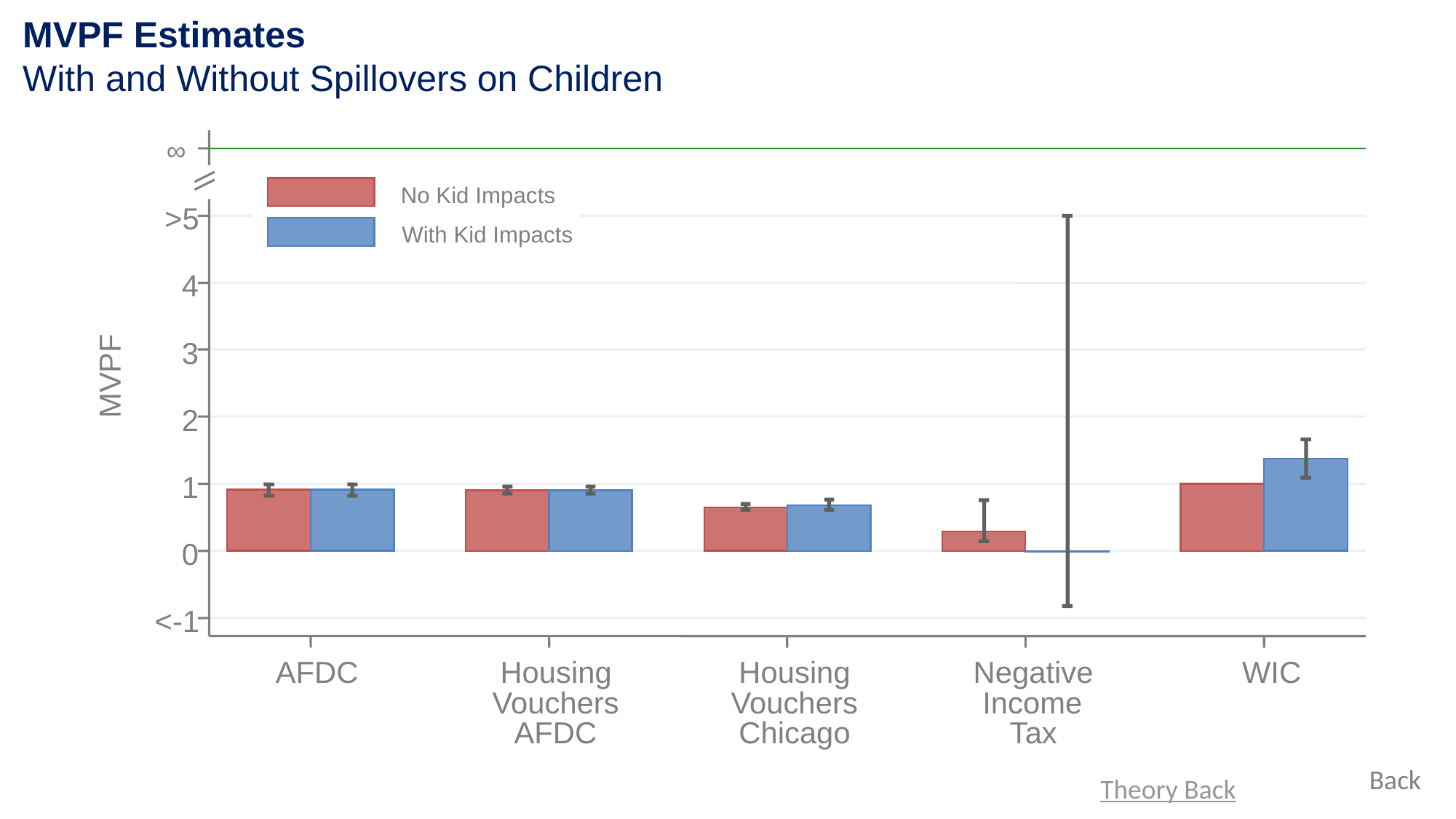

MVPF Estimates
With and Without Spillovers on Children

∞

No Kid Impacts
>5

With Kid Impacts
4

3

MVPF
2

1

0

<-1

AFDC
Housing
Housing
Negative
WIC
Vouchers
Vouchers
Income
AFDC
Chicago
Tax
Back
Theory Back